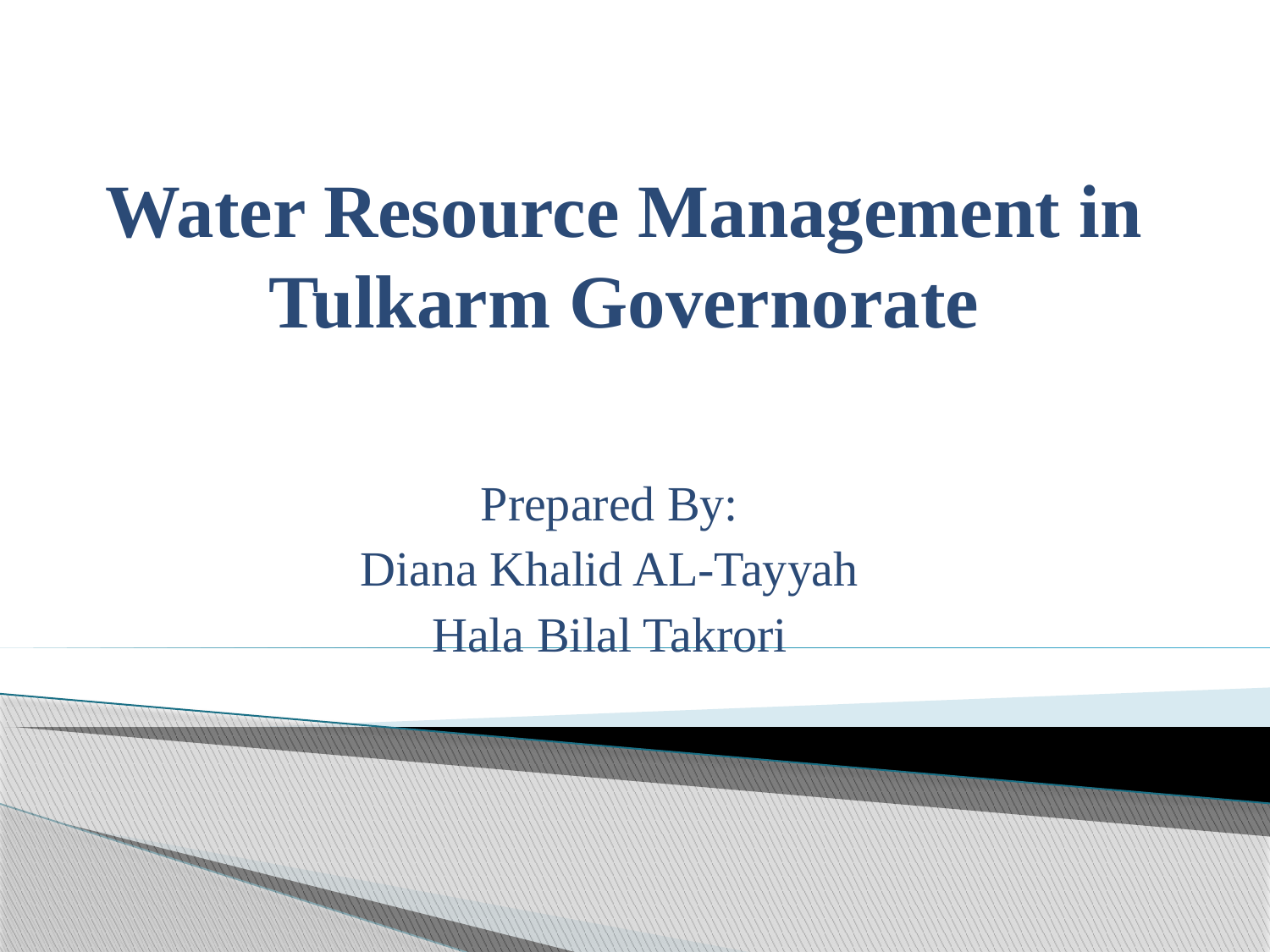

# Water Resource Management in Tulkarm Governorate
Prepared By:
Diana Khalid AL-Tayyah
Hala Bilal Takrori